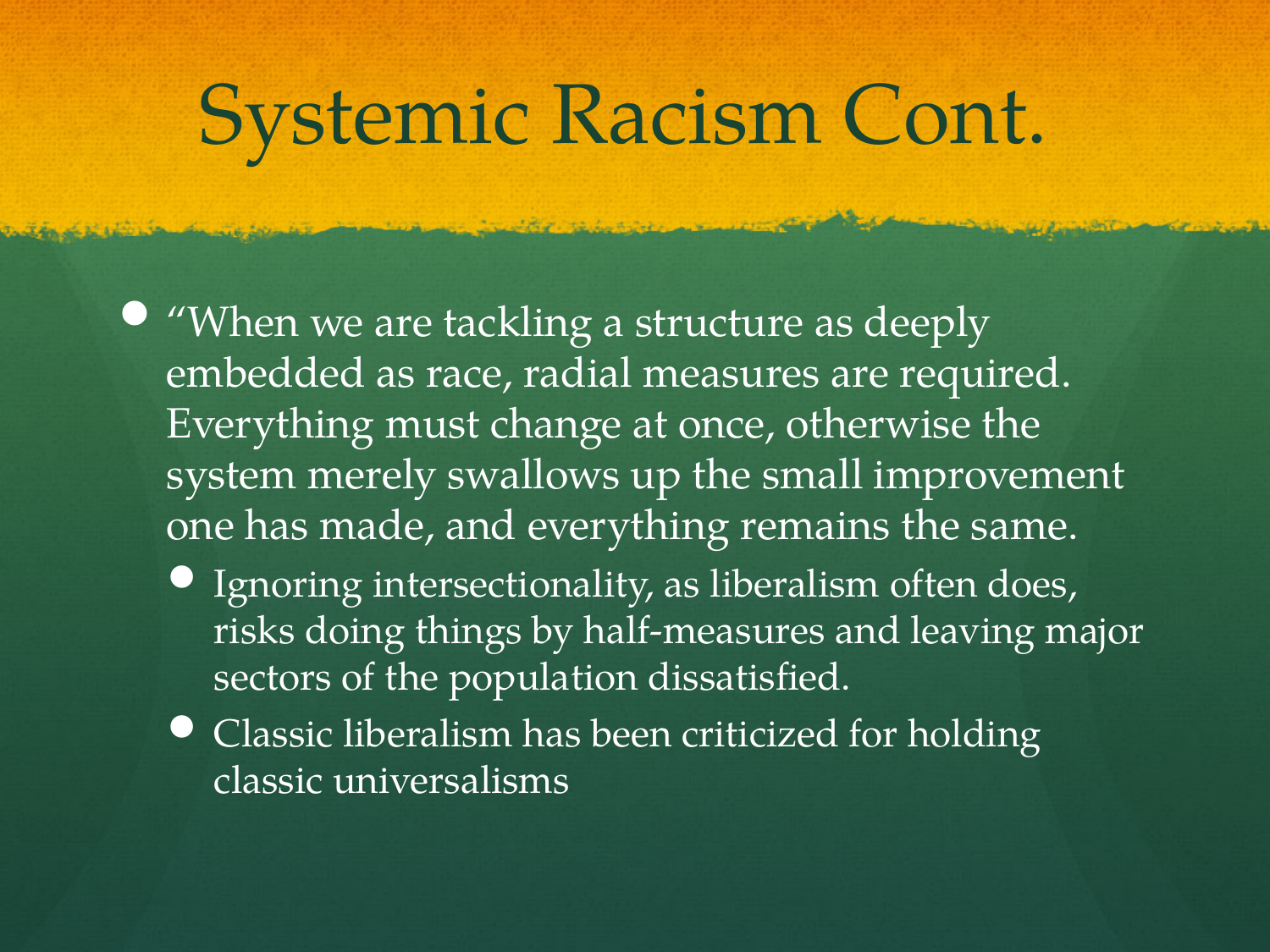

# Systemic Racism Cont.
“When we are tackling a structure as deeply embedded as race, radial measures are required. Everything must change at once, otherwise the system merely swallows up the small improvement one has made, and everything remains the same.
Ignoring intersectionality, as liberalism often does, risks doing things by half-measures and leaving major sectors of the population dissatisfied.
Classic liberalism has been criticized for holding classic universalisms